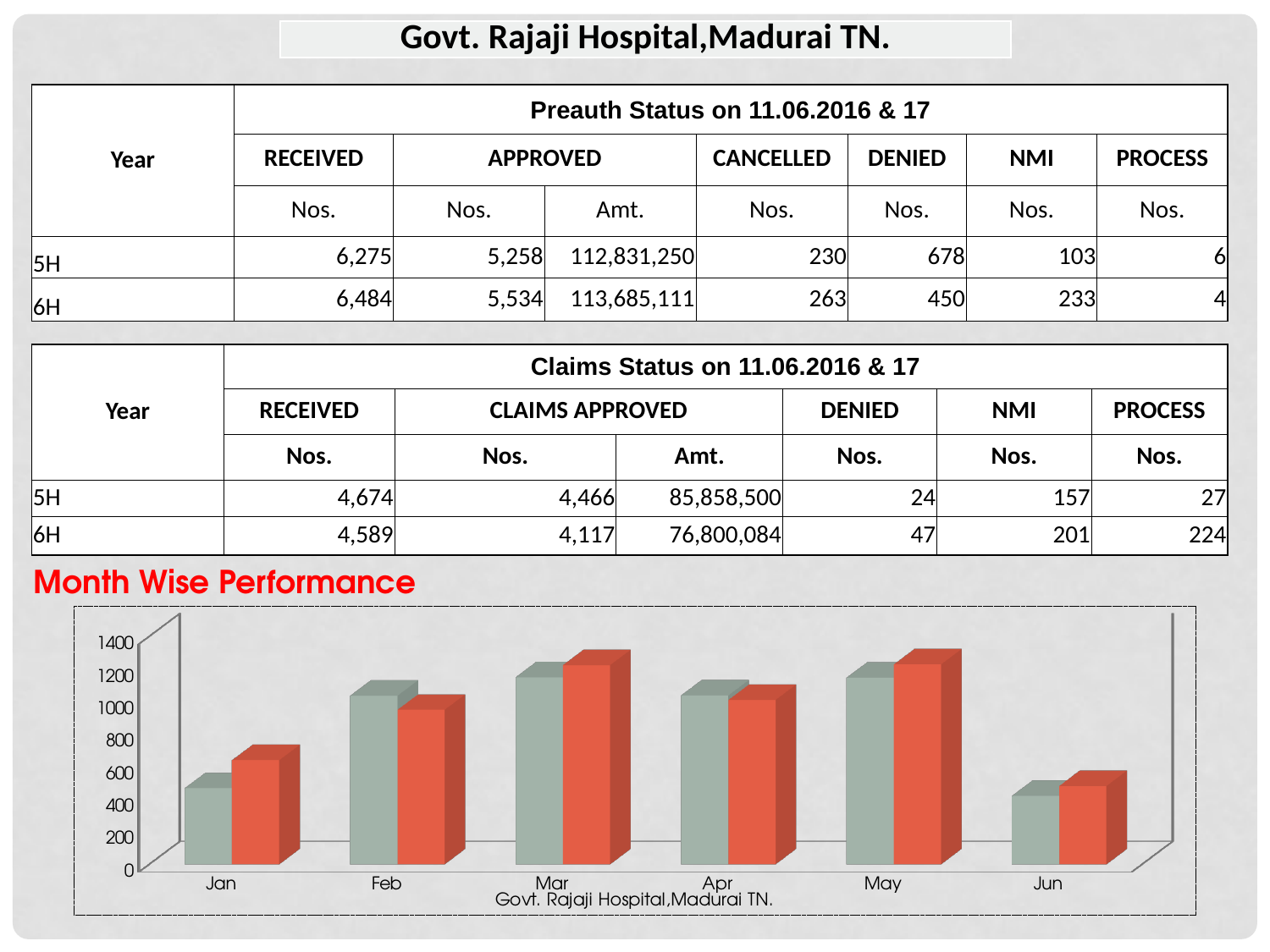

| Govt. Rajaji Hospital,Madurai TN. |
| --- |
| Year | Preauth Status on 11.06.2016 & 17 |  |  |  |  |  |  |
| --- | --- | --- | --- | --- | --- | --- | --- |
|  | RECEIVED | APPROVED |  | CANCELLED | DENIED | NMI | PROCESS |
|  | Nos. | Nos. | Amt. | Nos. | Nos. | Nos. | Nos. |
| 5H | 6,275 | 5,258 | 112,831,250 | 230 | 678 | 103 | 6 |
| 6H | 6,484 | 5,534 | 113,685,111 | 263 | 450 | 233 | 4 |
| Year | Claims Status on 11.06.2016 & 17 |  |  |  |  |  |
| --- | --- | --- | --- | --- | --- | --- |
|  | RECEIVED | CLAIMS APPROVED |  | DENIED | NMI | PROCESS |
|  | Nos. | Nos. | Amt. | Nos. | Nos. | Nos. |
| 5H | 4,674 | 4,466 | 85,858,500 | 24 | 157 | 27 |
| 6H | 4,589 | 4,117 | 76,800,084 | 47 | 201 | 224 |
Month Wise Performance

[unsupported chart]